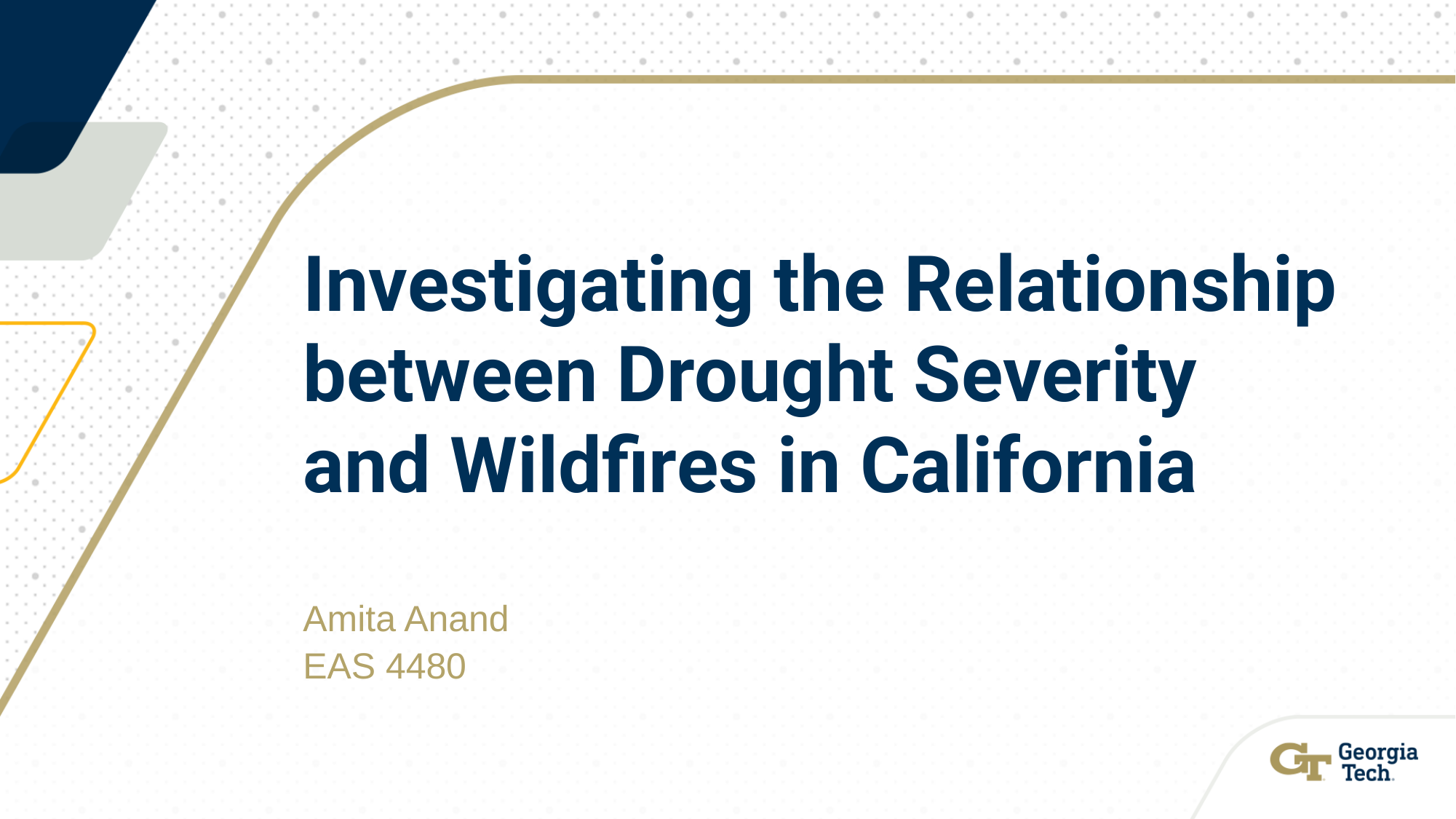

# Investigating the Relationship between Drought Severity and Wildfires in California
Amita Anand
EAS 4480